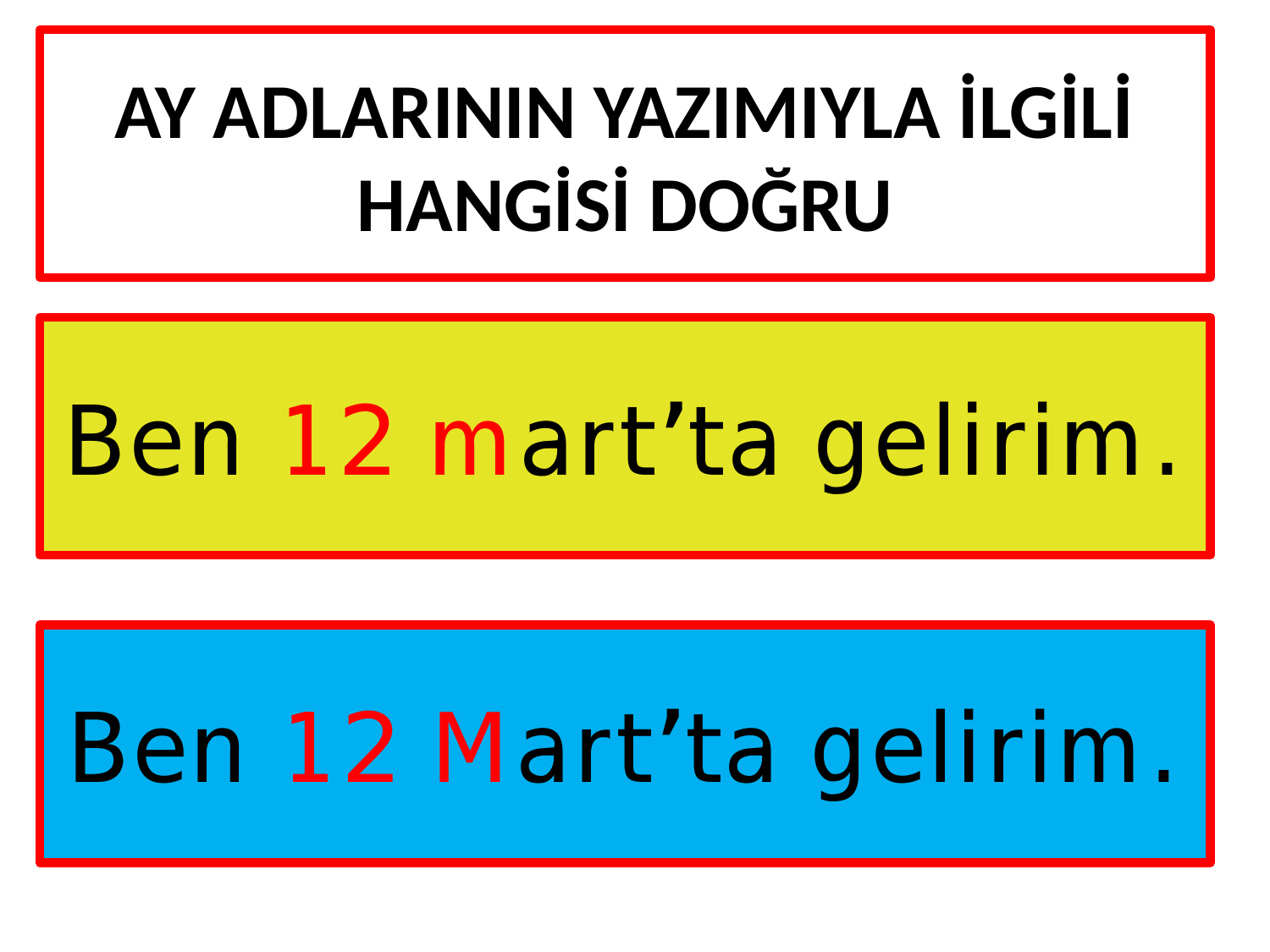

# Ay adlarININ YAZIMIYLA İLGİLİ HANGİSİ DOĞRU
Ben 12 mart’ta gelirim.
Ben 12 Mart’ta gelirim.